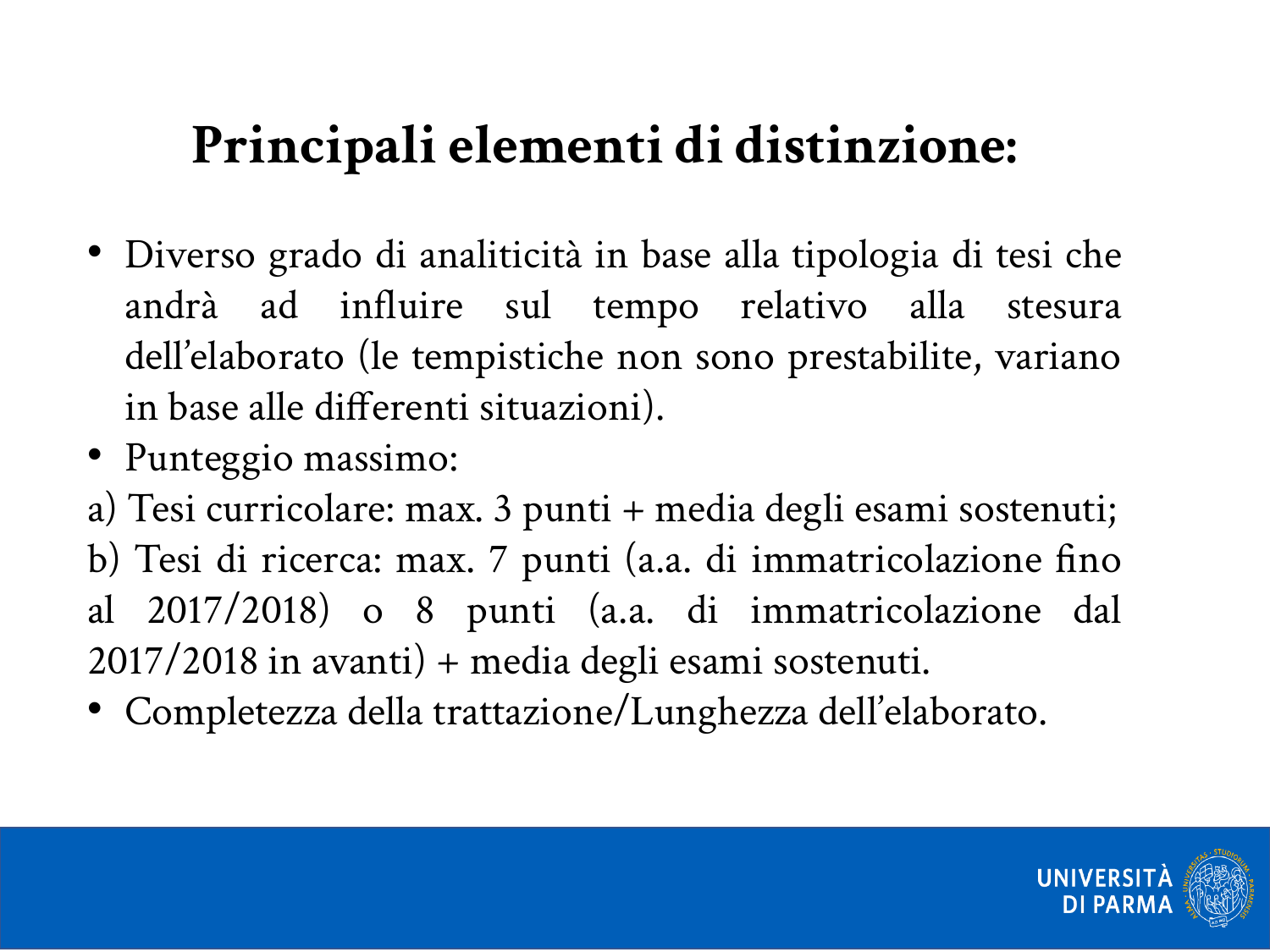

Principali elementi di distinzione:

Diverso grado di analiticità in base alla tipologia di tesi che andrà ad influire sul tempo relativo alla stesura dell’elaborato (le tempistiche non sono prestabilite, variano in base alle differenti situazioni).
Punteggio massimo:
a) Tesi curricolare: max. 3 punti + media degli esami sostenuti;
b) Tesi di ricerca: max. 7 punti (a.a. di immatricolazione fino al 2017/2018) o 8 punti (a.a. di immatricolazione dal 2017/2018 in avanti) + media degli esami sostenuti.
Completezza della trattazione/Lunghezza dell’elaborato.